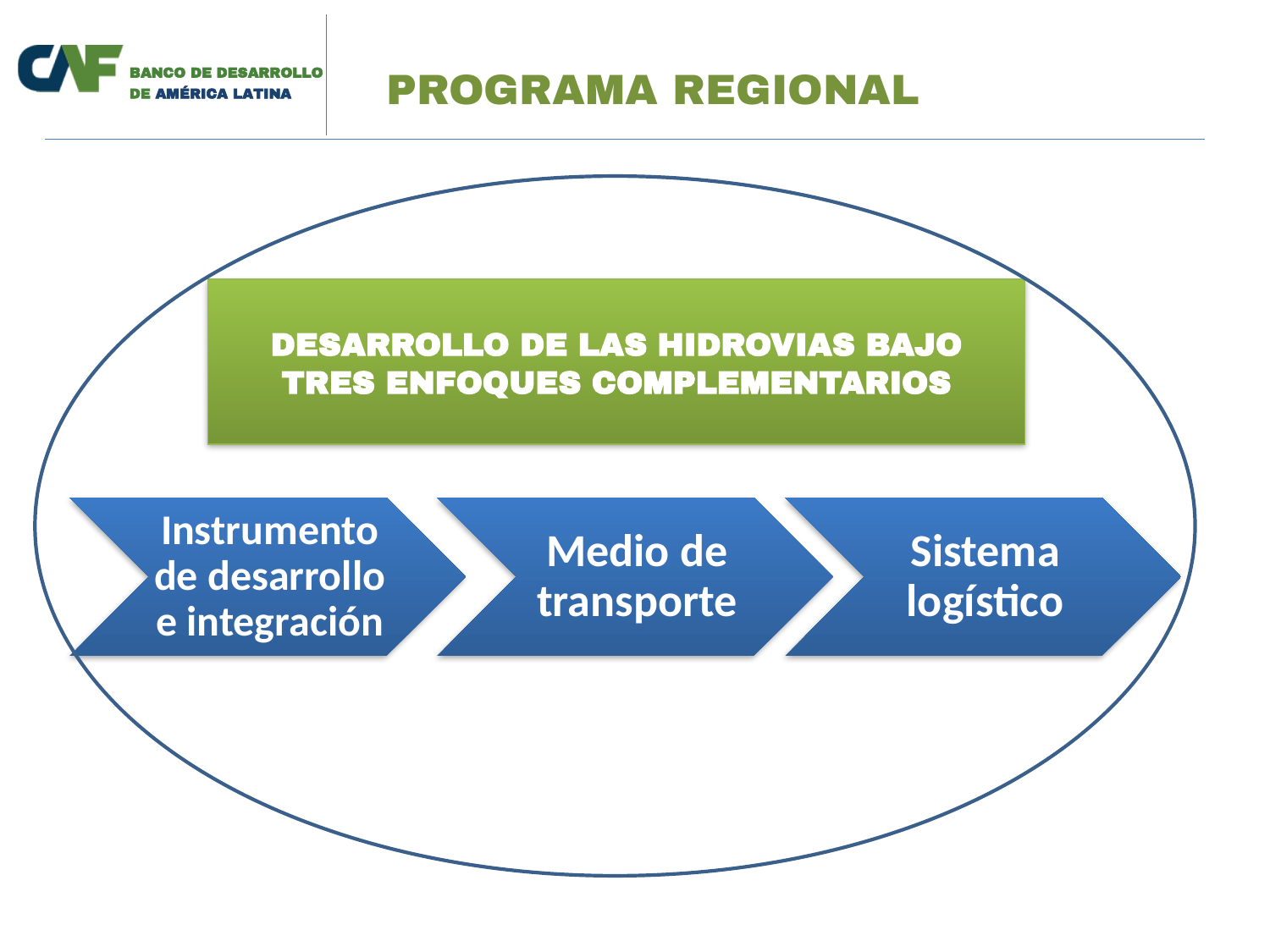

# PROGRAMA REGIONAL

BANCO DE DESARROLLO DE AMÉRICA LATINA

DESARROLLO DE LAS HIDROVIAS BAJO TRES ENFOQUES COMPLEMENTARIOS

Instrumento de desarrollo e integración

Medio de transporte

Sistema logístico